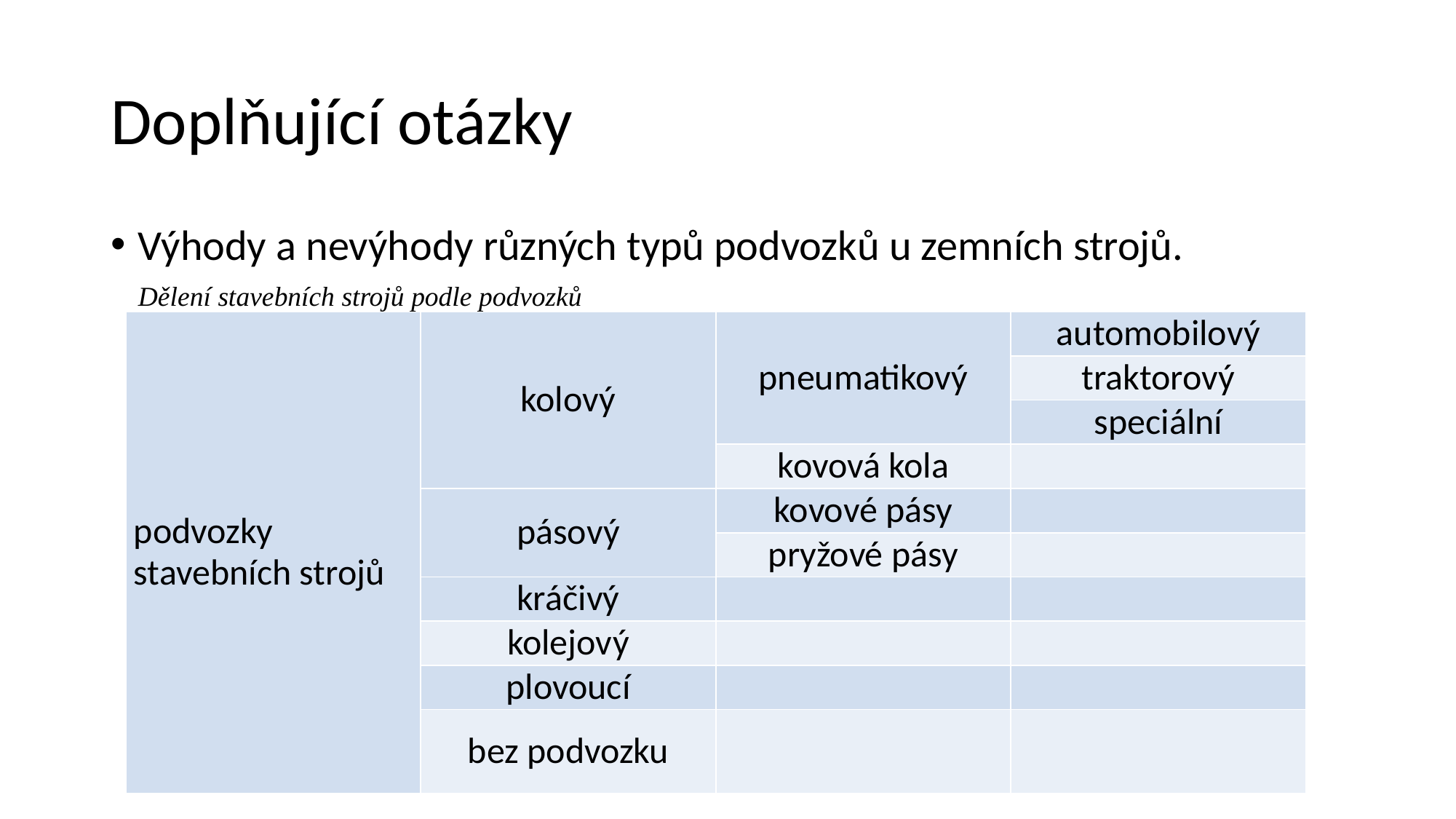

# Doplňující otázky
Výhody a nevýhody různých typů podvozků u zemních strojů.

Dělení stavebních strojů podle podvozků
| podvozky stavebních strojů | kolový | pneumatikový | automobilový |
| --- | --- | --- | --- |
|  |  |  | traktorový |
|  |  |  | speciální |
|  |  | kovová kola |  |
|  | pásový | kovové pásy |  |
|  |  | pryžové pásy |  |
|  | kráčivý |  |  |
|  | kolejový |  |  |
|  | plovoucí |  |  |
|  | bez podvozku |  |  |